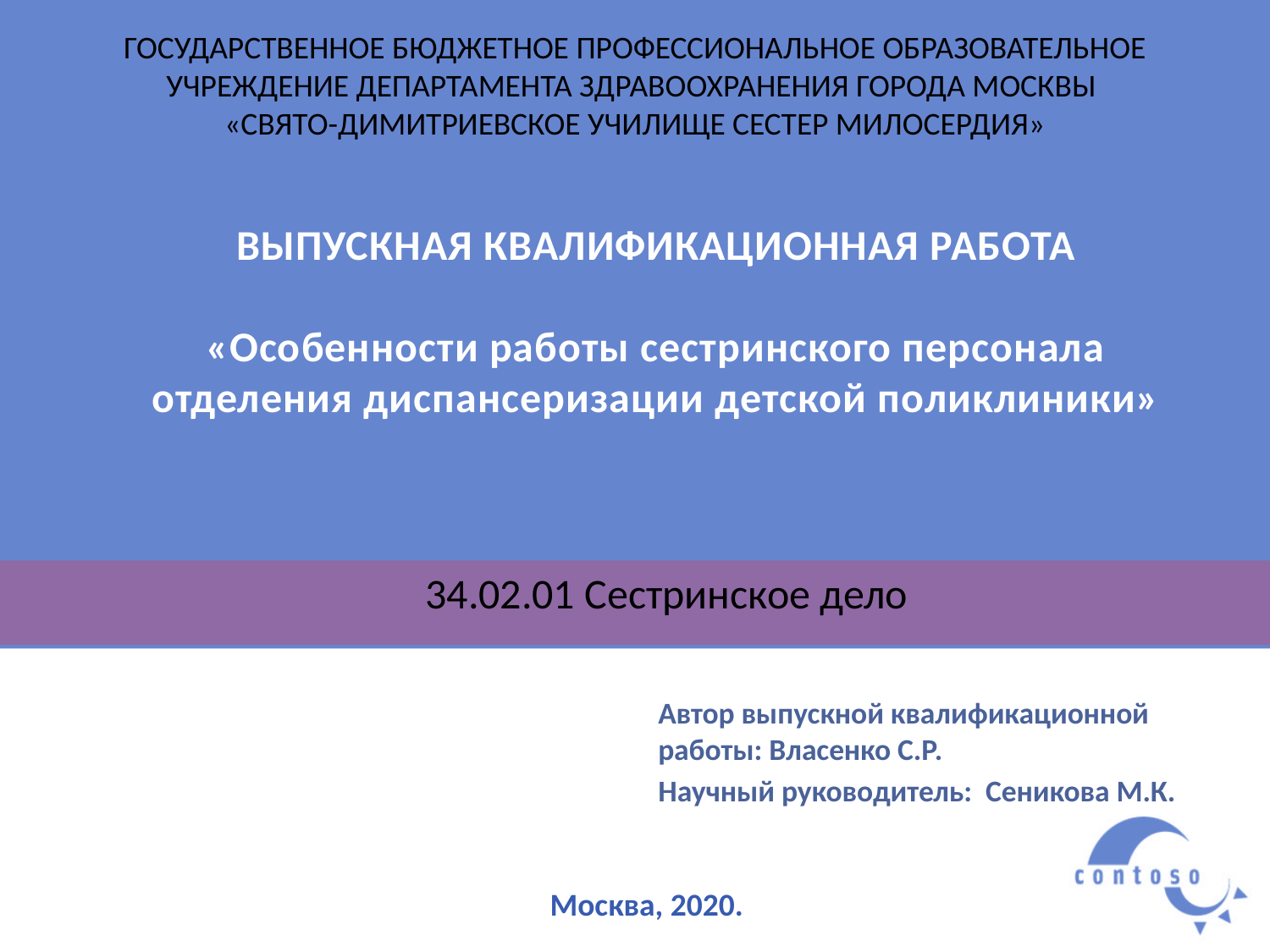

ГОСУДАРСТВЕННОЕ БЮДЖЕТНОЕ ПРОФЕССИОНАЛЬНОЕ ОБРАЗОВАТЕЛЬНОЕ УЧРЕЖДЕНИЕ ДЕПАРТАМЕНТА ЗДРАВООХРАНЕНИЯ ГОРОДА МОСКВЫ
«СВЯТО-ДИМИТРИЕВСКОЕ УЧИЛИЩЕ СЕСТЕР МИЛОСЕРДИЯ»
выпускная квалификационная работа

«Особенности работы сестринского персонала отделения диспансеризации детской поликлиники»

34.02.01 Сестринское дело
Автор выпускной квалификационной работы: Власенко С.Р.
Научный руководитель:  Сеникова М.К.
Москва, 2020.